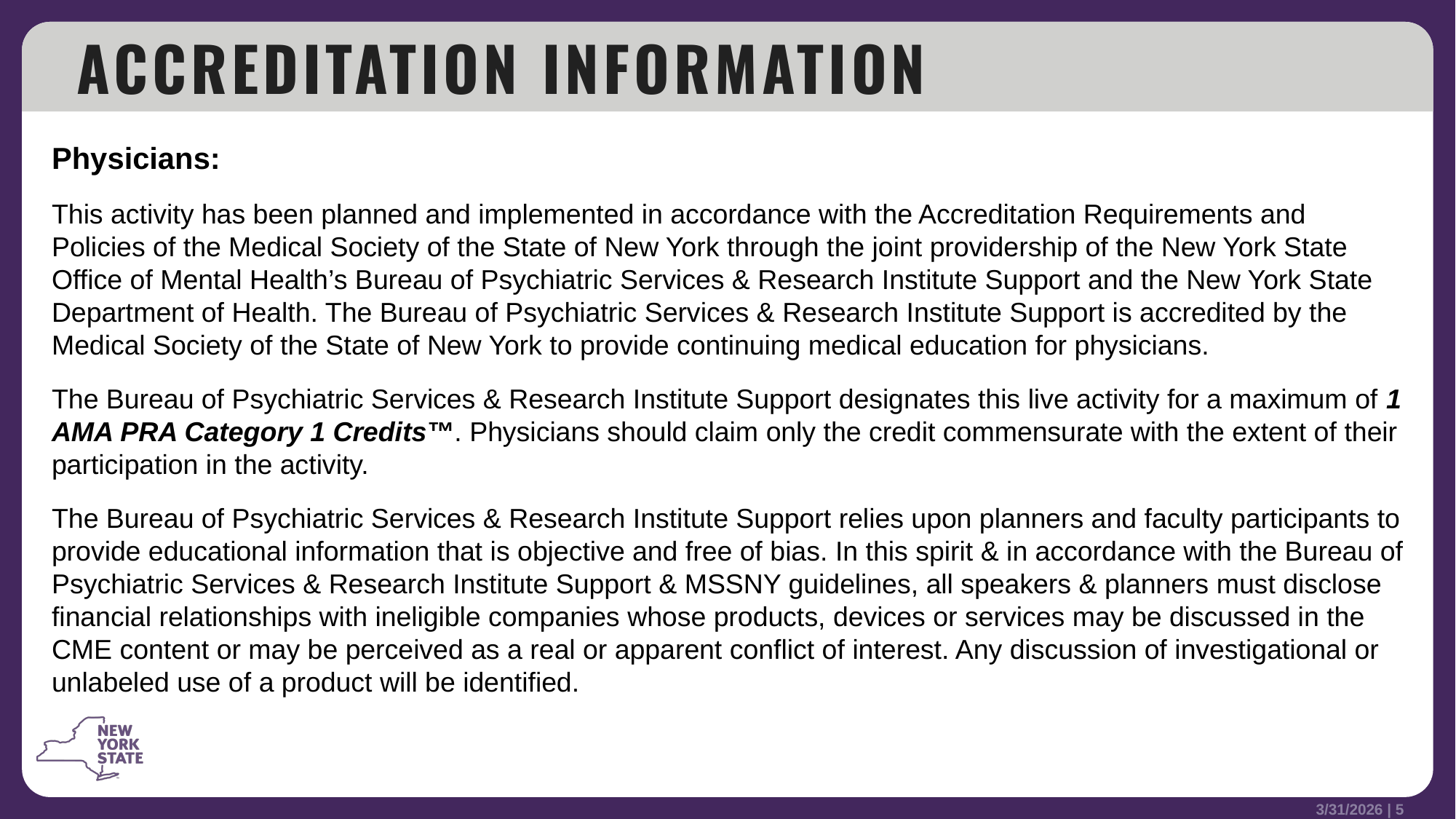

# ACCREDITATION INFORMATION
Physicians:
This activity has been planned and implemented in accordance with the Accreditation Requirements and Policies of the Medical Society of the State of New York through the joint providership of the New York State Office of Mental Health’s Bureau of Psychiatric Services & Research Institute Support and the New York State Department of Health. The Bureau of Psychiatric Services & Research Institute Support is accredited by the Medical Society of the State of New York to provide continuing medical education for physicians.
The Bureau of Psychiatric Services & Research Institute Support designates this live activity for a maximum of 1 AMA PRA Category 1 Credits™. Physicians should claim only the credit commensurate with the extent of their participation in the activity.
The Bureau of Psychiatric Services & Research Institute Support relies upon planners and faculty participants to provide educational information that is objective and free of bias. In this spirit & in accordance with the Bureau of Psychiatric Services & Research Institute Support & MSSNY guidelines, all speakers & planners must disclose financial relationships with ineligible companies whose products, devices or services may be discussed in the CME content or may be perceived as a real or apparent conflict of interest. Any discussion of investigational or unlabeled use of a product will be identified.